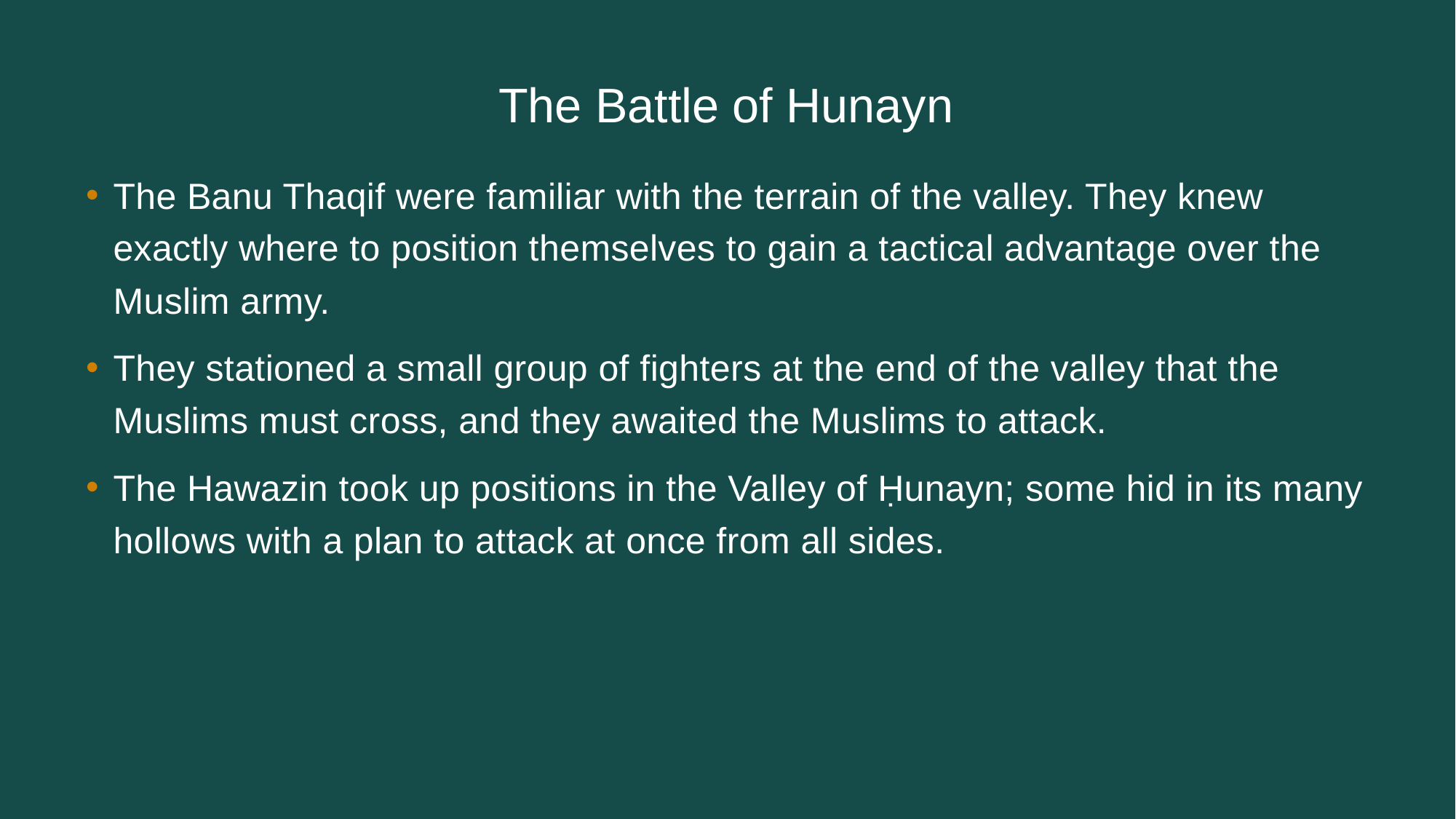

# The Battle of Hunayn
The Banu Thaqif were familiar with the terrain of the valley. They knew exactly where to position themselves to gain a tactical advantage over the Muslim army.
They stationed a small group of fighters at the end of the valley that the Muslims must cross, and they awaited the Muslims to attack.
The Hawazin took up positions in the Valley of Ḥunayn; some hid in its many hollows with a plan to attack at once from all sides.